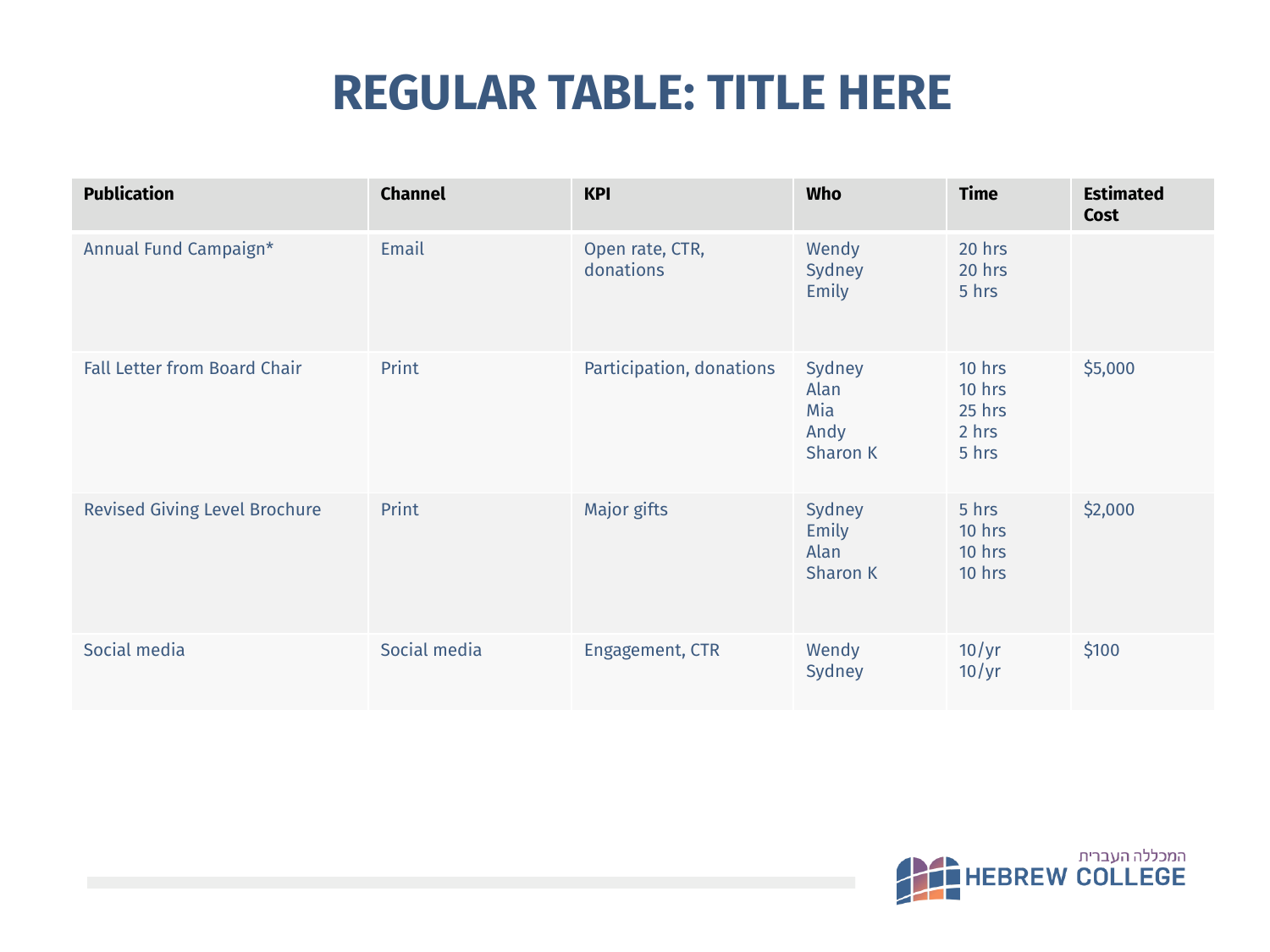

REGULAR TABLE: TITLE HERE

| Publication | Channel | KPI | Who | Time | Estimated Cost |
| --- | --- | --- | --- | --- | --- |
| Annual Fund Campaign\* | Email | Open rate, CTR, donations | Wendy Sydney Emily | 20 hrs 20 hrs 5 hrs |  |
| Fall Letter from Board Chair | Print | Participation, donations | Sydney Alan Mia Andy Sharon K | 10 hrs 10 hrs 25 hrs 2 hrs 5 hrs | $5,000 |
| Revised Giving Level Brochure | Print | Major gifts | Sydney Emily Alan Sharon K | 5 hrs 10 hrs 10 hrs 10 hrs | $2,000 |
| Social media | Social media | Engagement, CTR | Wendy Sydney | 10/yr 10/yr | $100 |